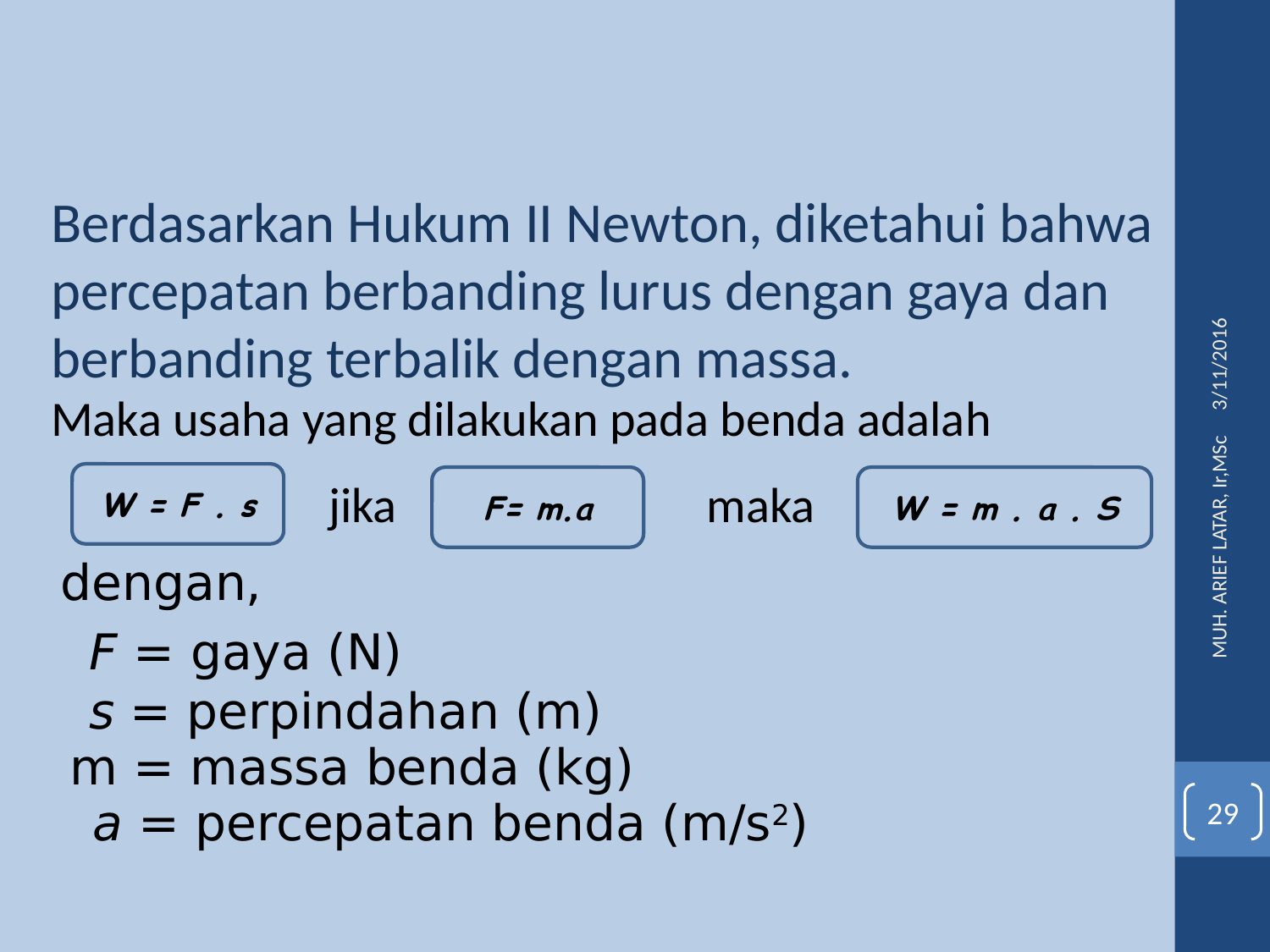

Berdasarkan Hukum II Newton, diketahui bahwa percepatan berbanding lurus dengan gaya dan berbanding terbalik dengan massa.
3/11/2016
Maka usaha yang dilakukan pada benda adalah
W = F . s
jika
maka
F= m.a
W = m . a . S
dengan,
MUH. ARIEF LATAR, Ir,MSc
F = gaya (N)
s = perpindahan (m)
m = massa benda (kg)
29
a = percepatan benda (m/s2)